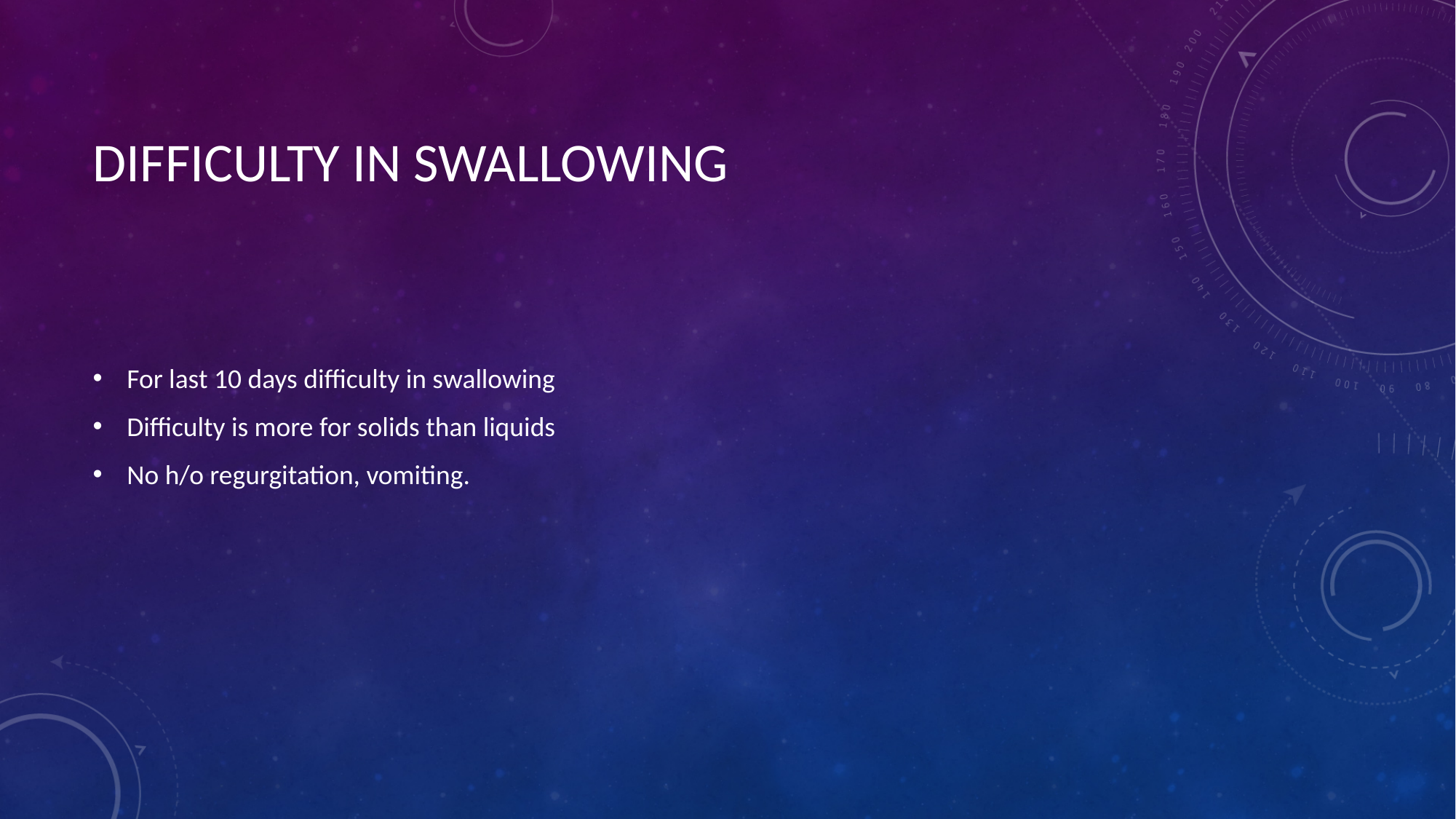

# Difficulty in swallowing
For last 10 days difficulty in swallowing
Difficulty is more for solids than liquids
No h/o regurgitation, vomiting.